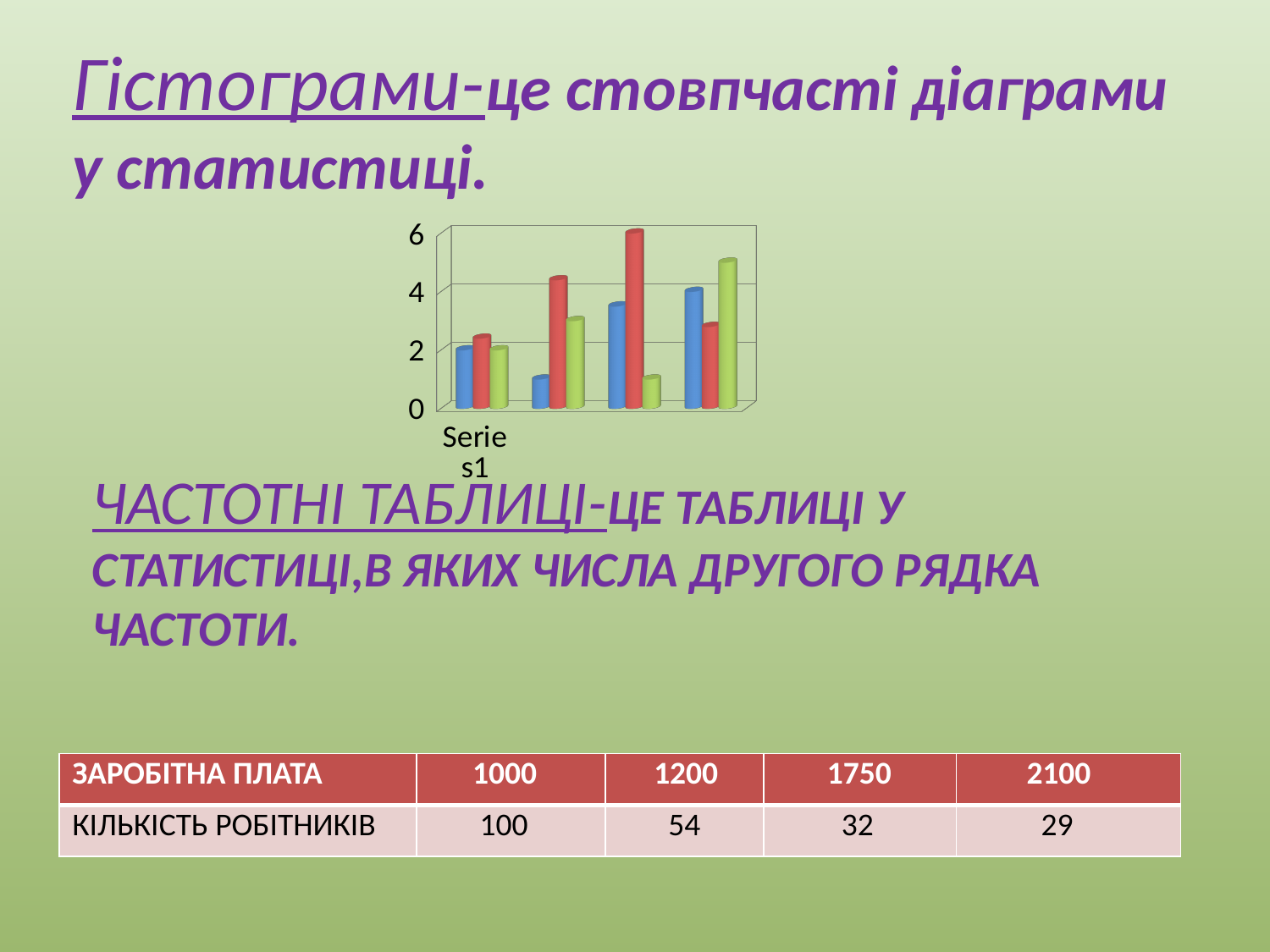

Гістограми-це стовпчасті діаграми у статистиці.

[unsupported chart]

# Частотні таблиці-це таблиці у статистиці,в яких числа другого рядка частоти.
| ЗАРОБІТНА ПЛАТА | 1000 | 1200 | 1750 | 2100 |
| --- | --- | --- | --- | --- |
| КІЛЬКІСТЬ РОБІТНИКІВ | 100 | 54 | 32 | 29 |